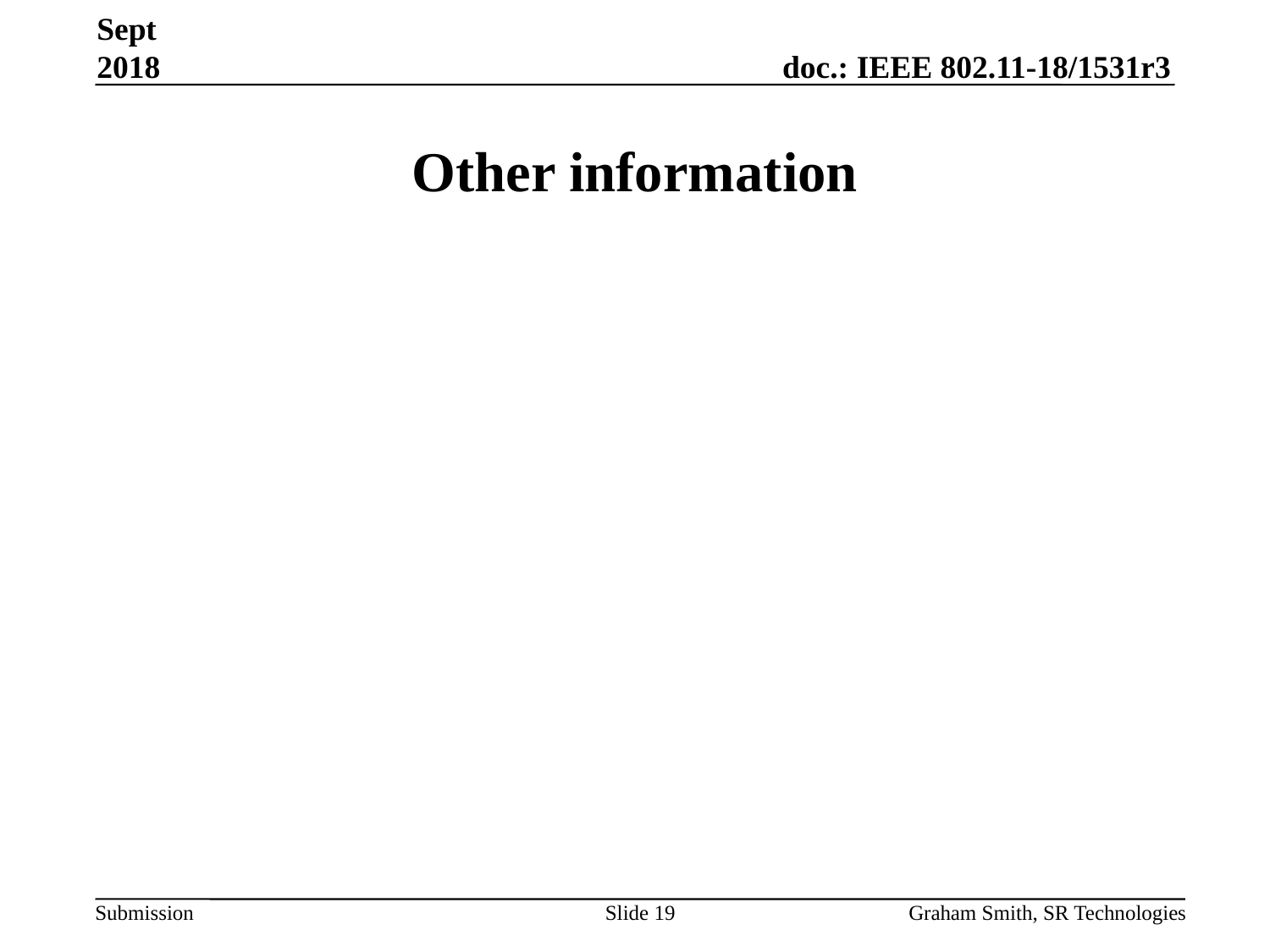

Sept 2018
# Other information
Slide 19
Graham Smith, SR Technologies